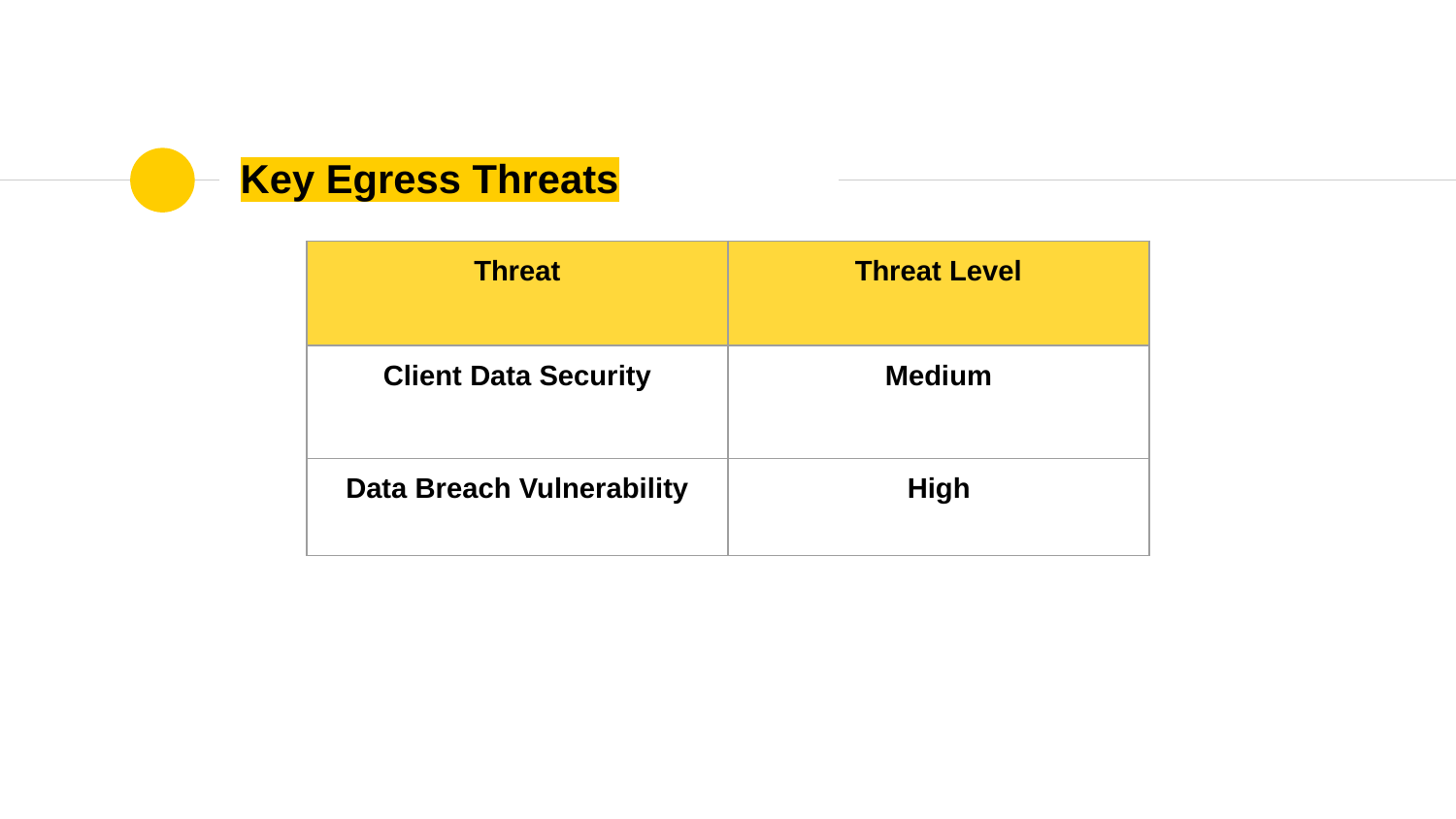

# Key Egress Threats
| Threat | Threat Level |
| --- | --- |
| Client Data Security | Medium |
| Data Breach Vulnerability | High |